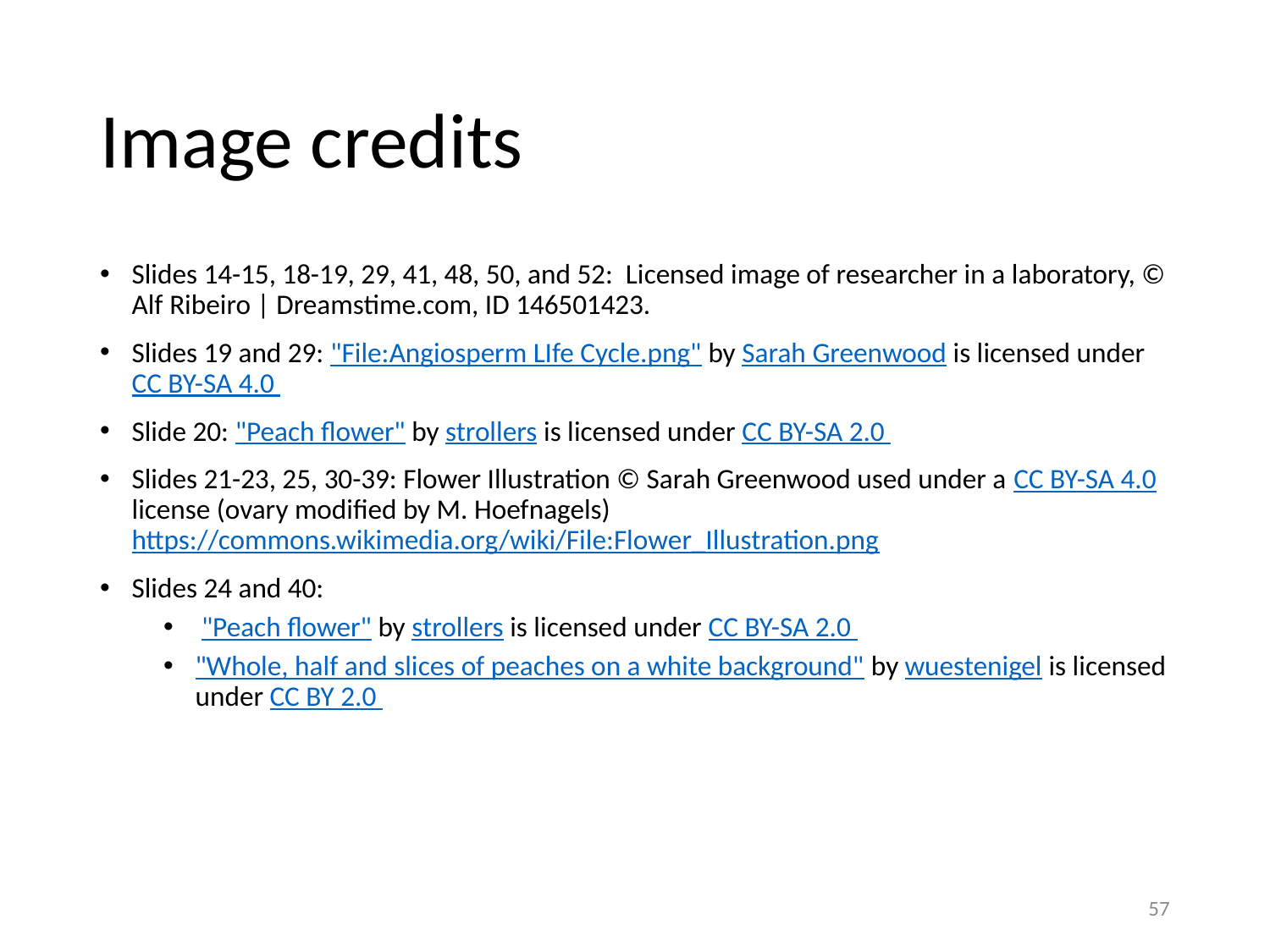

# Image credits
Slides 14-15, 18-19, 29, 41, 48, 50, and 52:  Licensed image of researcher in a laboratory, © Alf Ribeiro | Dreamstime.com, ID 146501423.
Slides 19 and 29: "File:Angiosperm LIfe Cycle.png" by Sarah Greenwood is licensed under CC BY-SA 4.0
Slide 20: "Peach flower" by strollers is licensed under CC BY-SA 2.0
Slides 21-23, 25, 30-39: Flower Illustration © Sarah Greenwood used under a CC BY-SA 4.0 license (ovary modified by M. Hoefnagels) https://commons.wikimedia.org/wiki/File:Flower_Illustration.png
Slides 24 and 40:
 "Peach flower" by strollers is licensed under CC BY-SA 2.0
"Whole, half and slices of peaches on a white background" by wuestenigel is licensed under CC BY 2.0

57